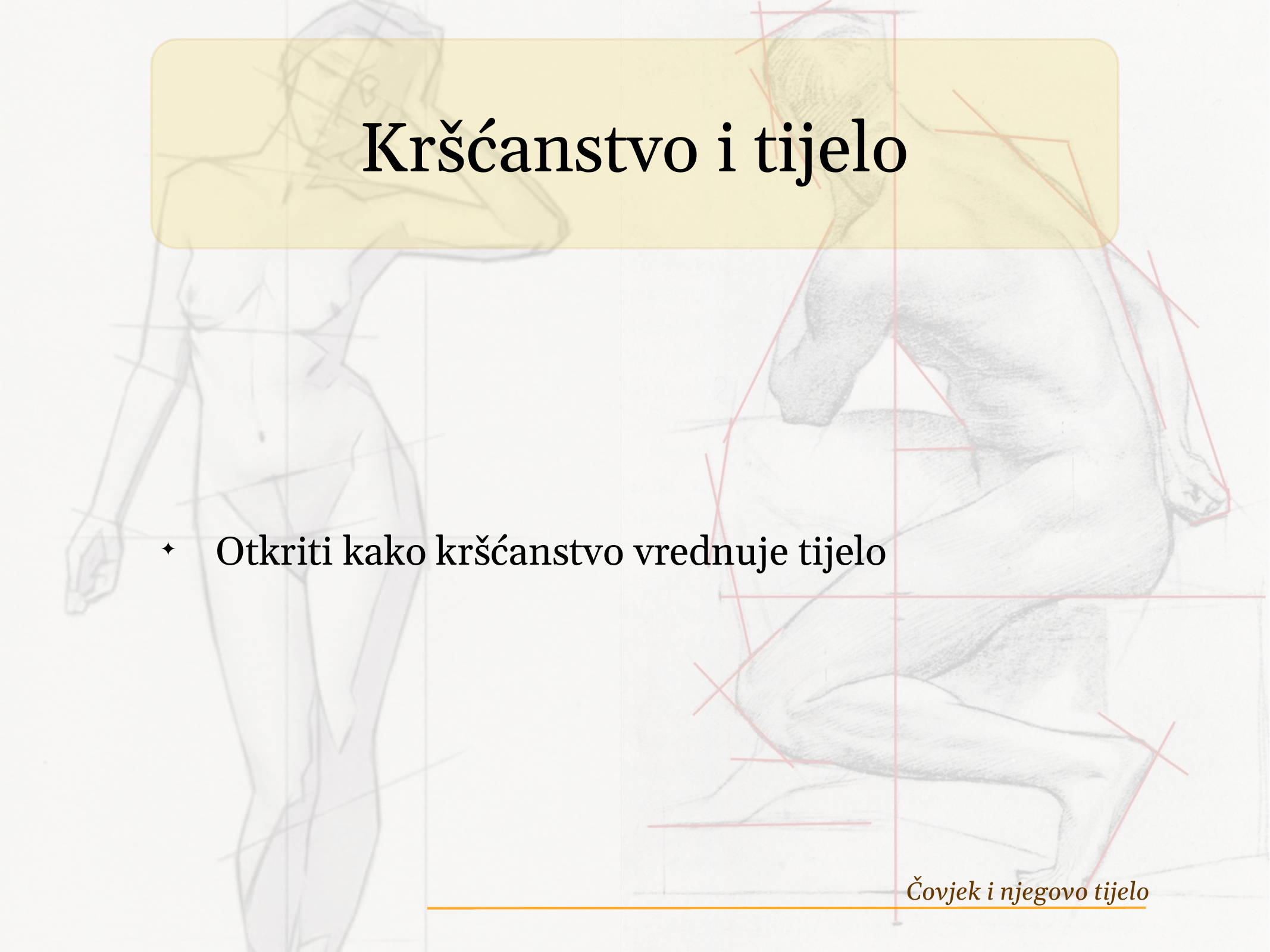

# Kršćanstvo i tijelo
Otkriti kako kršćanstvo vrednuje tijelo